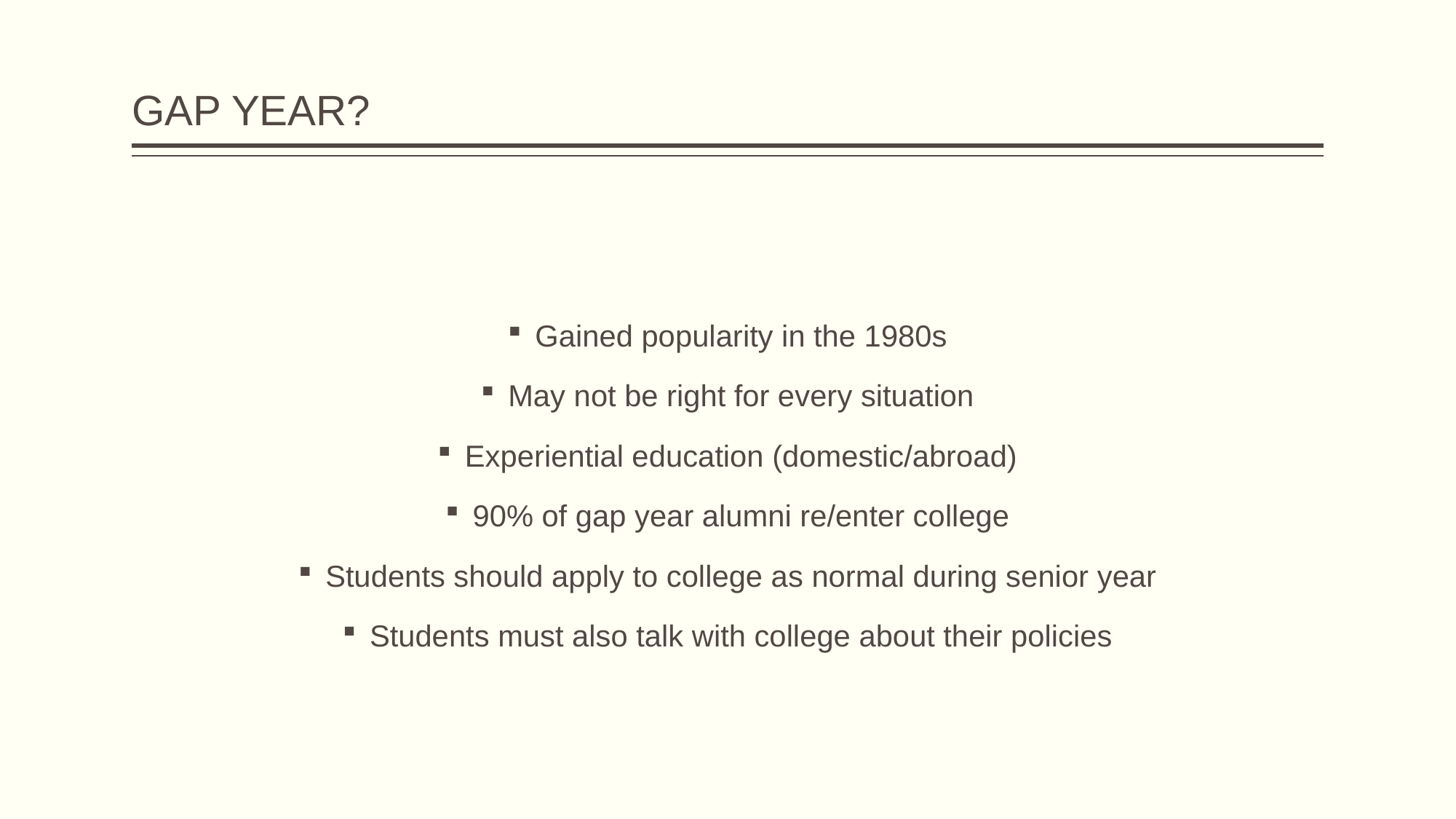

# GAP YEAR?

Gained popularity in the 1980s
May not be right for every situation
Experiential education (domestic/abroad)
90% of gap year alumni re/enter college
Students should apply to college as normal during senior year
Students must also talk with college about their policies